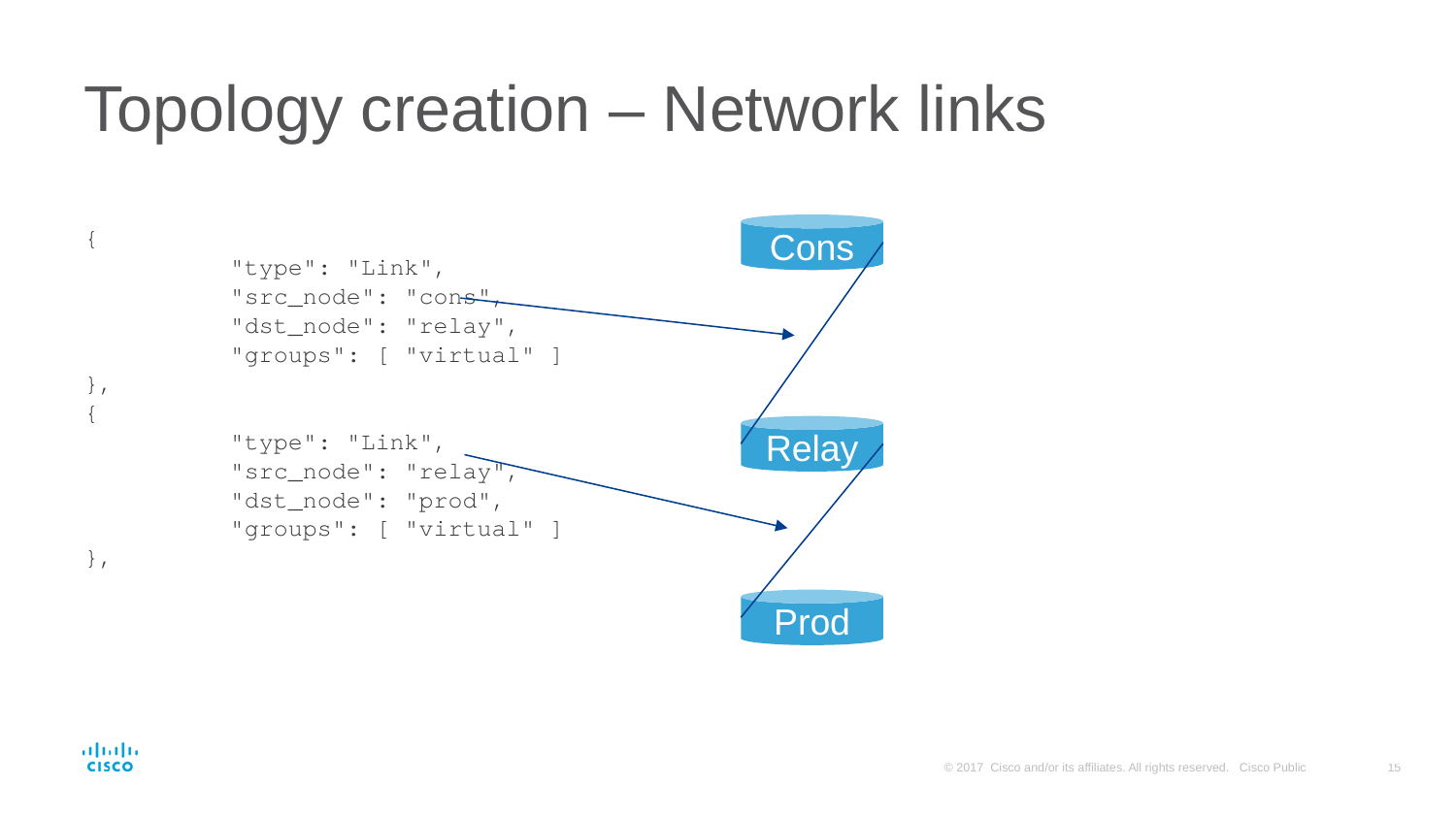

# Topology creation – Network links
{
	"type": "Link",
	"src_node": "cons",
	"dst_node": "relay",
	"groups": [ "virtual" ]
},
{
	"type": "Link",
	"src_node": "relay",
	"dst_node": "prod",
	"groups": [ "virtual" ]
},

Cons
Relay
Prod